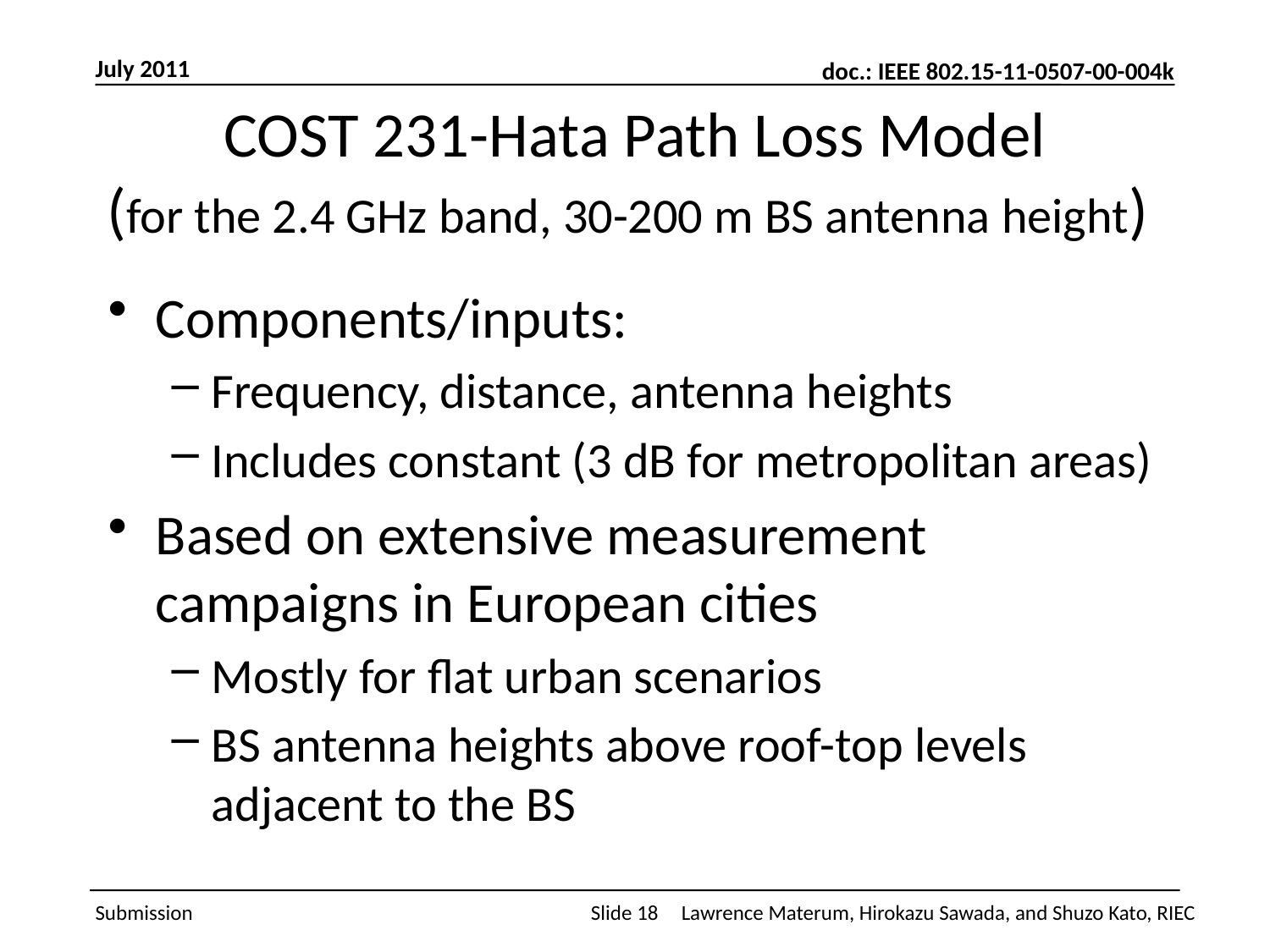

July 2011
# COST 231-Hata Path Loss Model (for the 2.4 GHz band, 30-200 m BS antenna height)
Components/inputs:
Frequency, distance, antenna heights
Includes constant (3 dB for metropolitan areas)
Based on extensive measurement campaigns in European cities
Mostly for flat urban scenarios
BS antenna heights above roof-top levels adjacent to the BS
Slide 18
Lawrence Materum, Hirokazu Sawada, and Shuzo Kato, RIEC